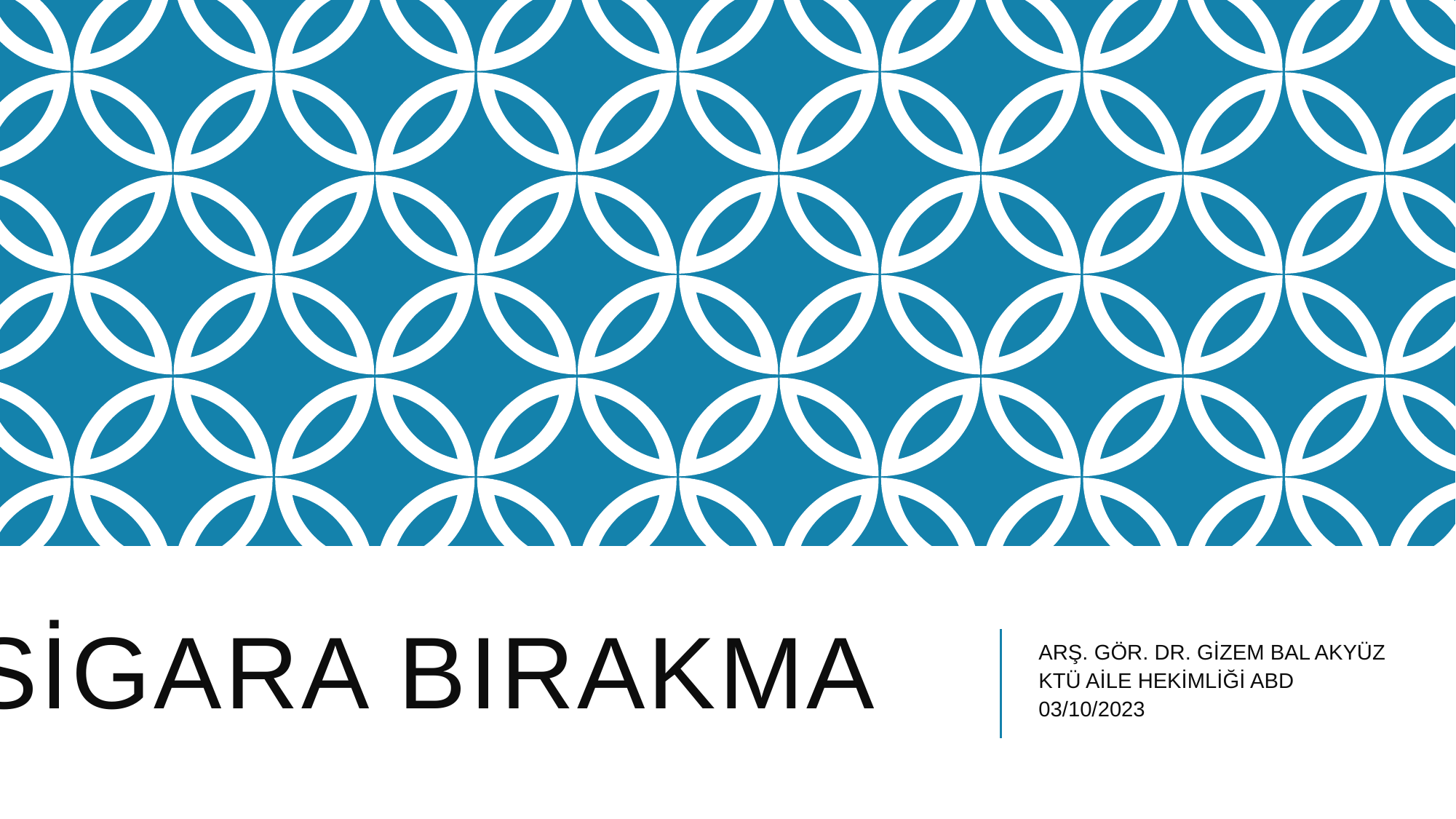

# Sigara Bırakma
ARŞ. GÖR. DR. GİZEM BAL AKYÜZ
KTÜ AİLE HEKİMLİĞİ ABD
03/10/2023